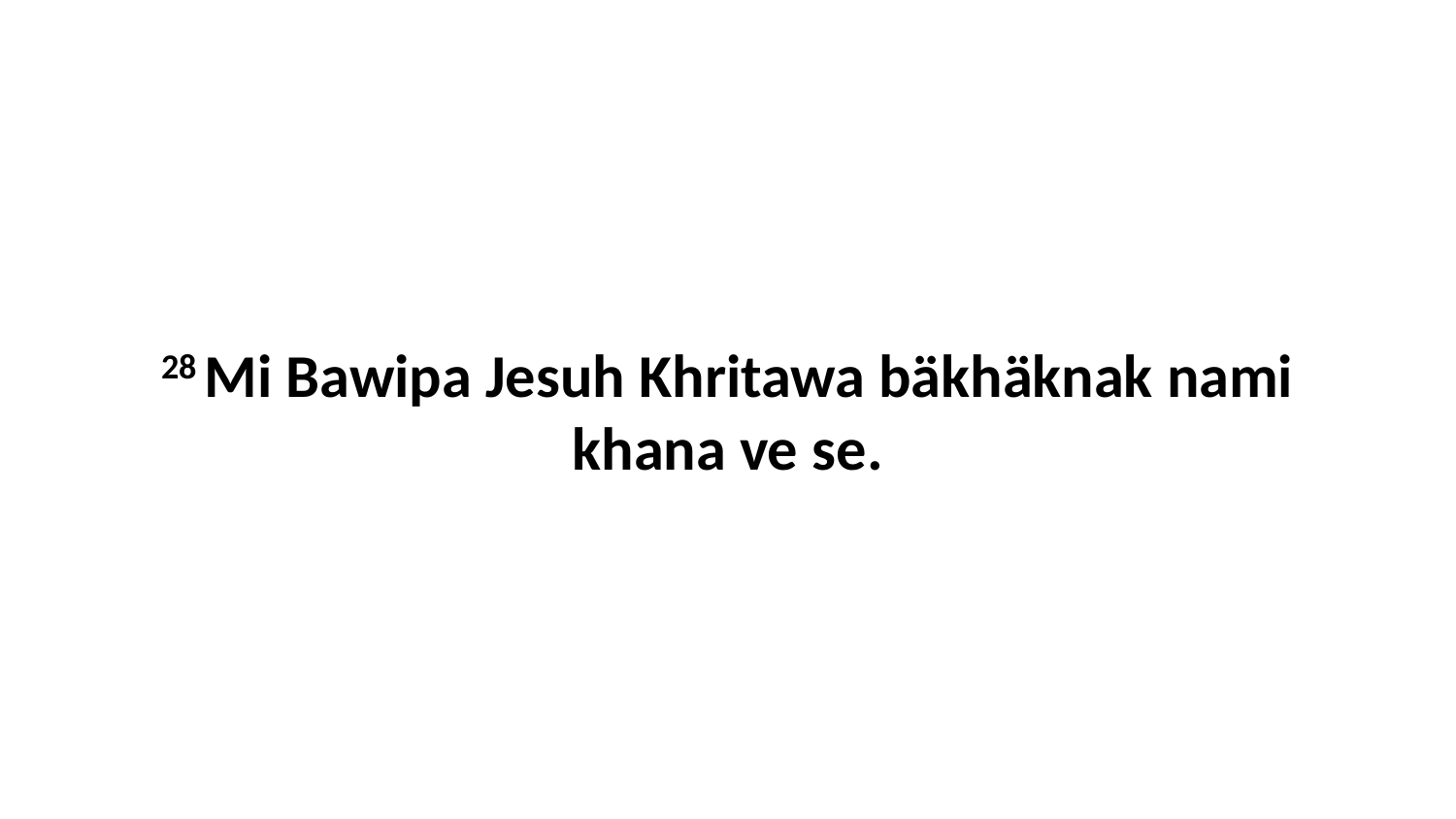

28 Mi Bawipa Jesuh Khritawa bäkhäknak nami khana ve se.